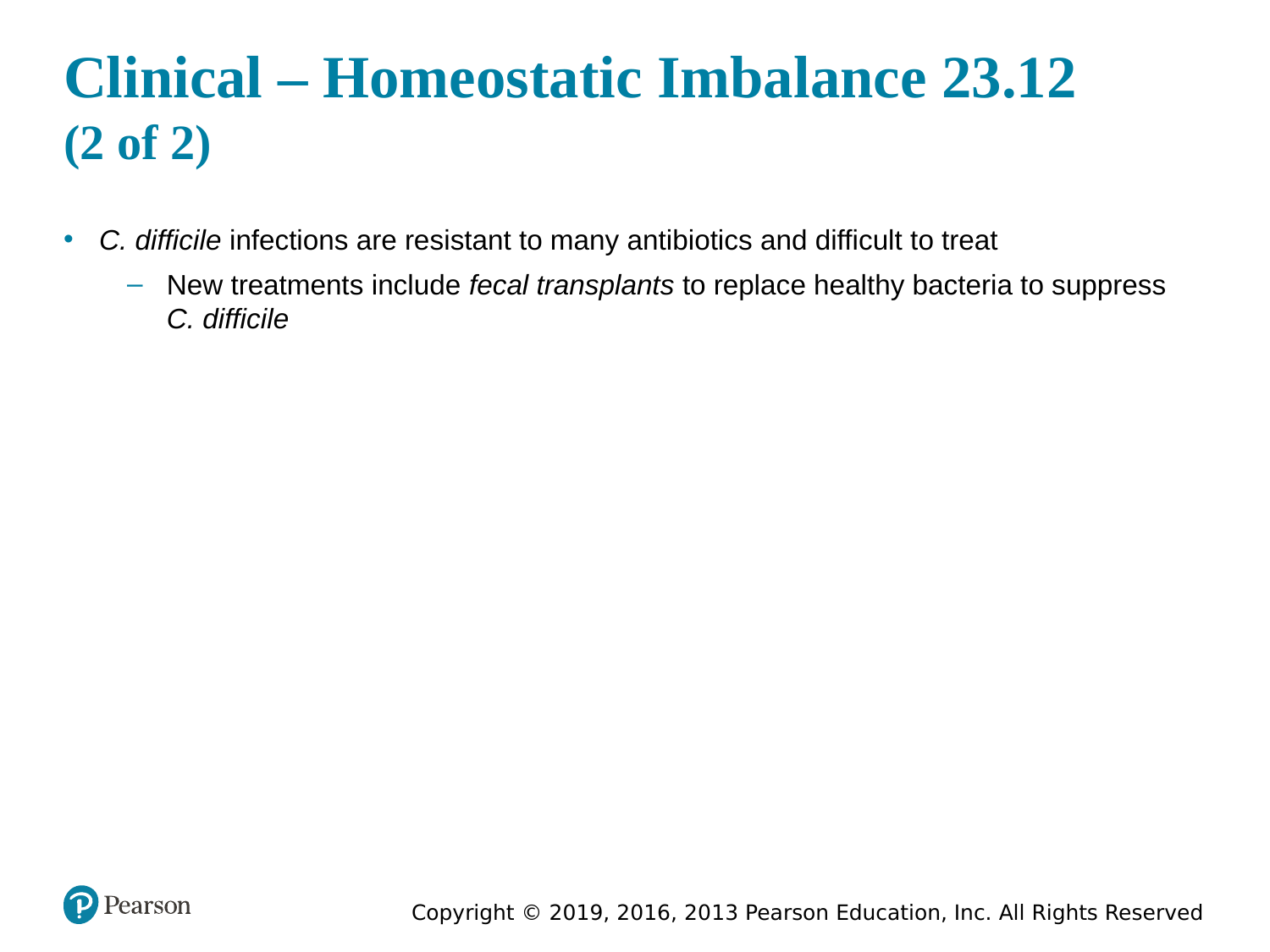

# Clinical – Homeostatic Imbalance 23.12 (2 of 2)
C. difficile infections are resistant to many antibiotics and difficult to treat
New treatments include fecal transplants to replace healthy bacteria to suppress C. difficile